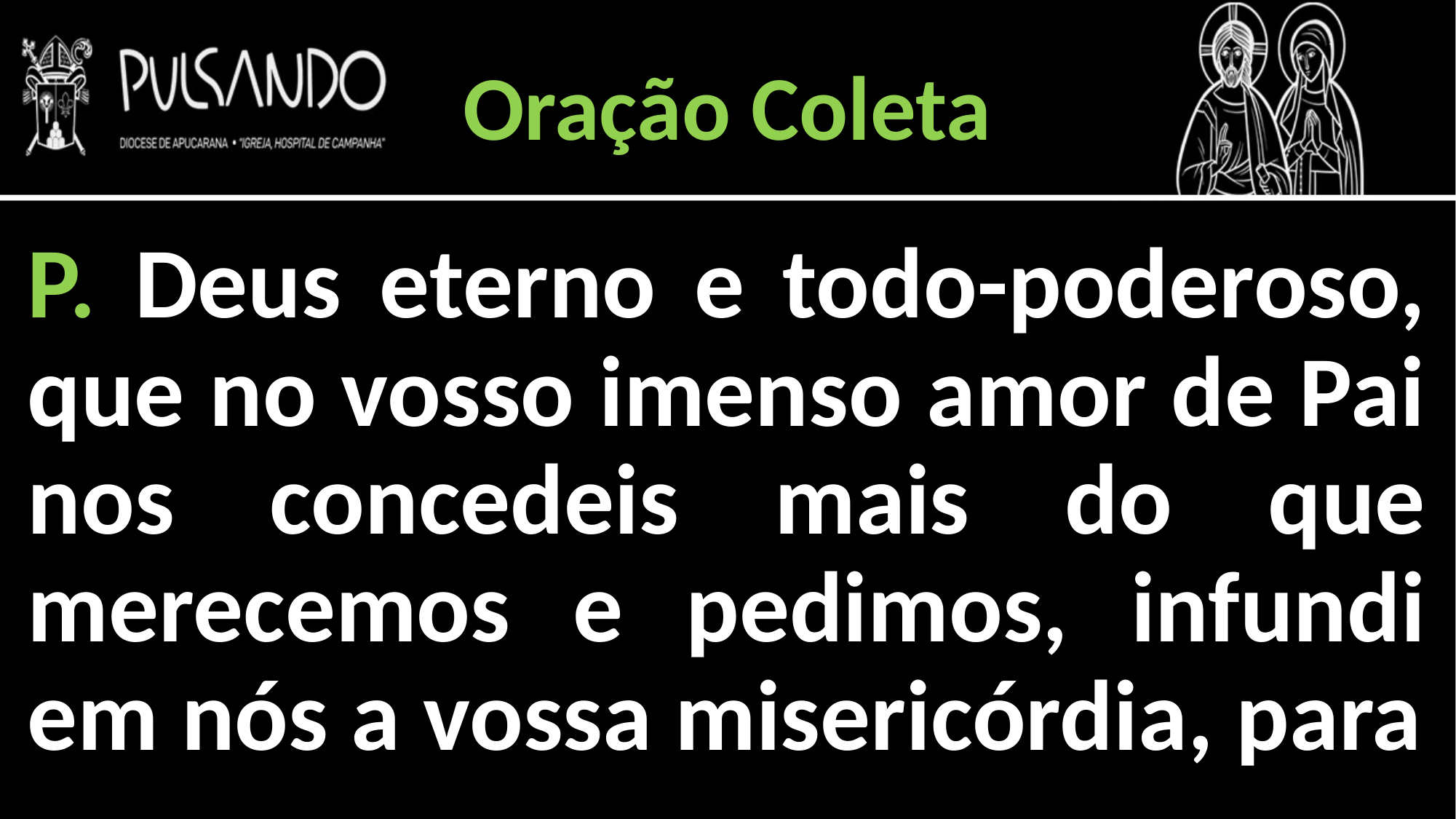

Oração Coleta
P. Deus eterno e todo-poderoso, que no vosso imenso amor de Pai nos concedeis mais do que merecemos e pedimos, infundi em nós a vossa misericórdia, para